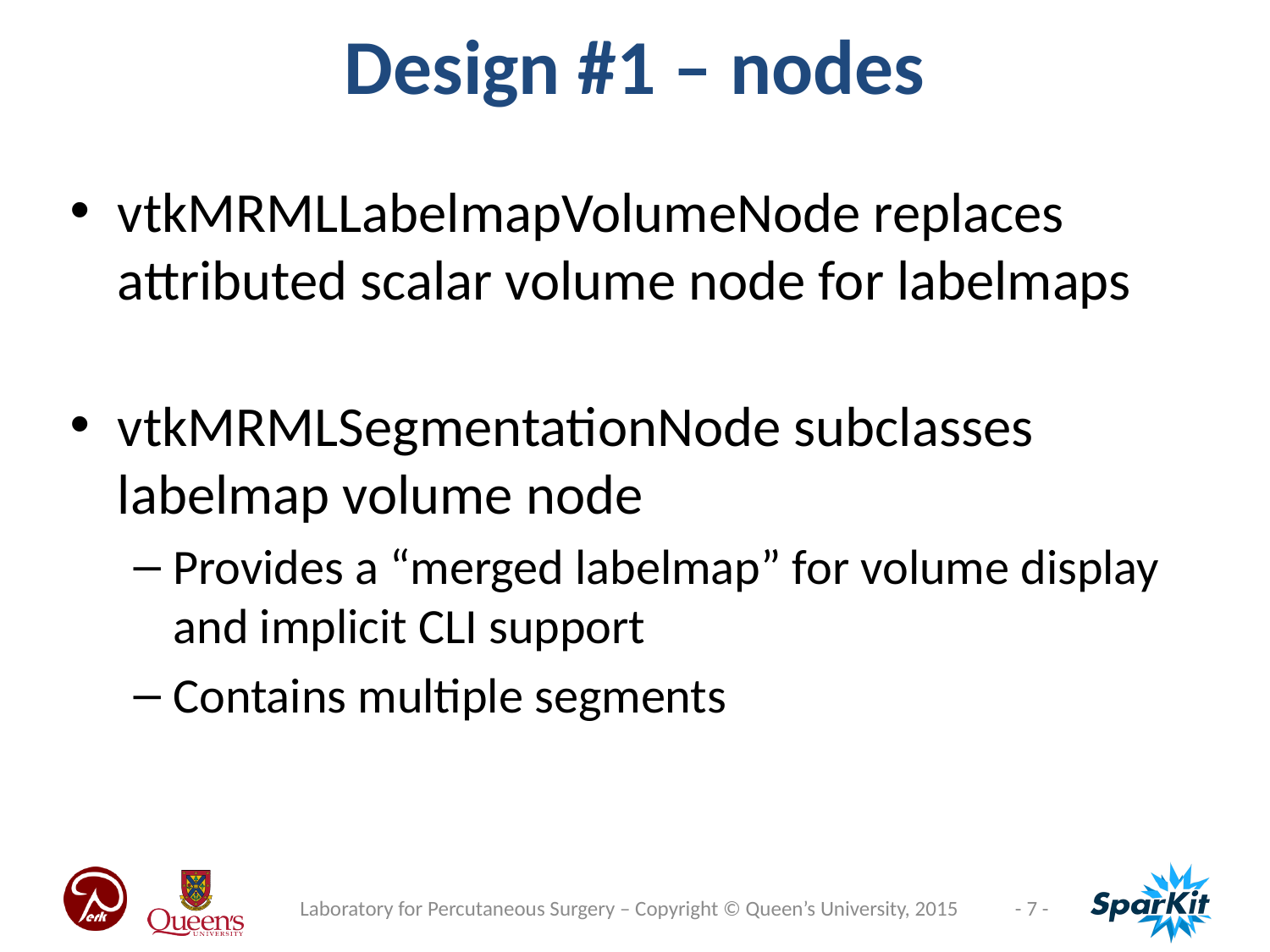

Design #1 – nodes

vtkMRMLLabelmapVolumeNode replaces attributed scalar volume node for labelmaps
vtkMRMLSegmentationNode subclasses labelmap volume node
Provides a “merged labelmap” for volume display and implicit CLI support
Contains multiple segments

Laboratory for Percutaneous Surgery – Copyright © Queen’s University, 2015
- 7 -